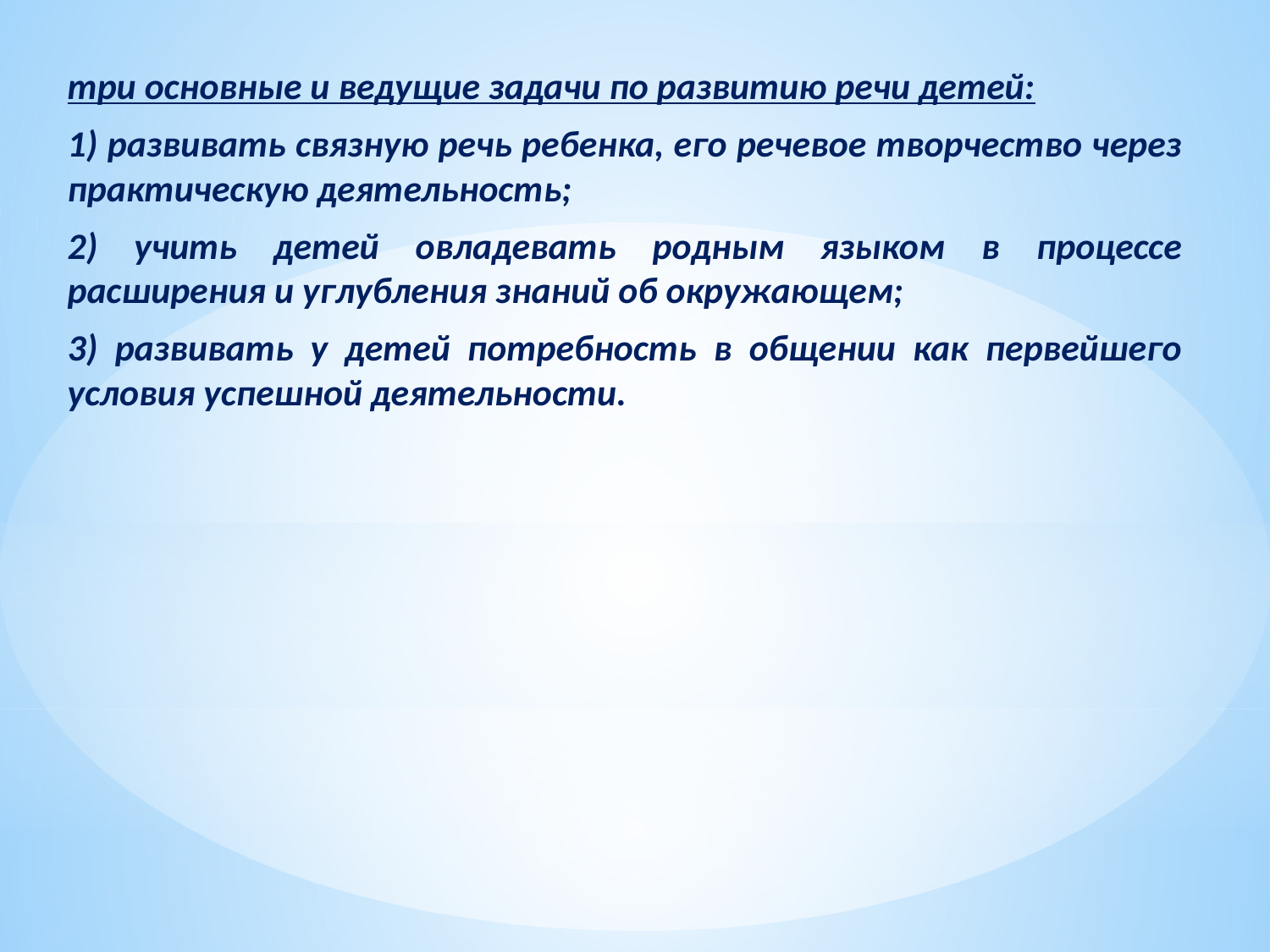

три основные и ведущие задачи по развитию речи детей:
1) развивать связную речь ребенка, его речевое творчество через практическую деятельность;
2) учить детей овладевать родным языком в процессе расширения и углубления знаний об окружающем;
3) развивать у детей потребность в общении как первейшего условия успешной деятельности.